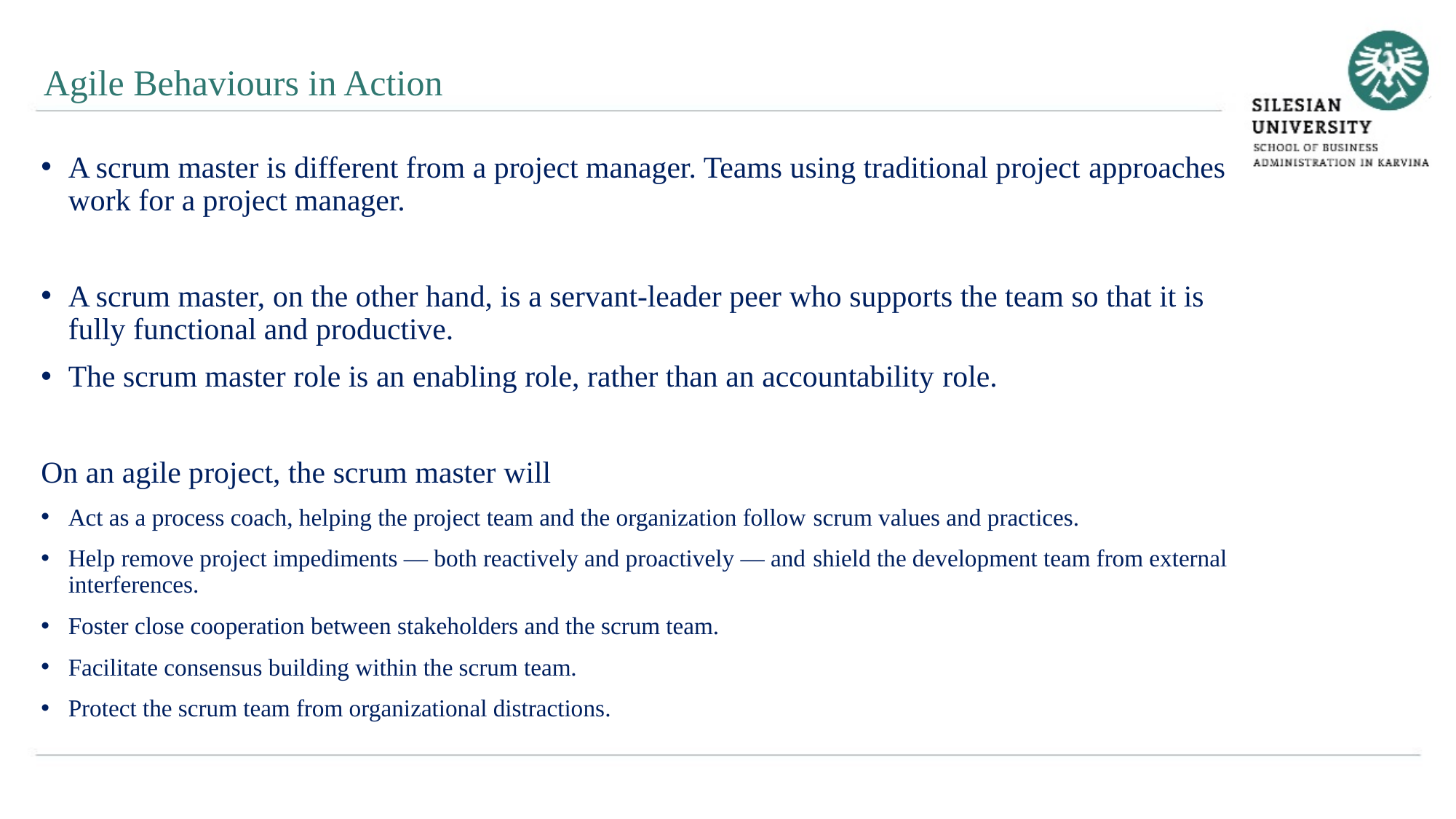

Agile Behaviours in Action

A scrum master is different from a project manager. Teams using traditional project approaches work for a project manager.

A scrum master, on the other hand, is a servant-leader peer who supports the team so that it is fully functional and productive.
The scrum master role is an enabling role, rather than an accountability role.

On an agile project, the scrum master will
Act as a process coach, helping the project team and the organization follow scrum values and practices.
Help remove project impediments — both reactively and proactively — and shield the development team from external interferences.
Foster close cooperation between stakeholders and the scrum team.
Facilitate consensus building within the scrum team.
Protect the scrum team from organizational distractions.